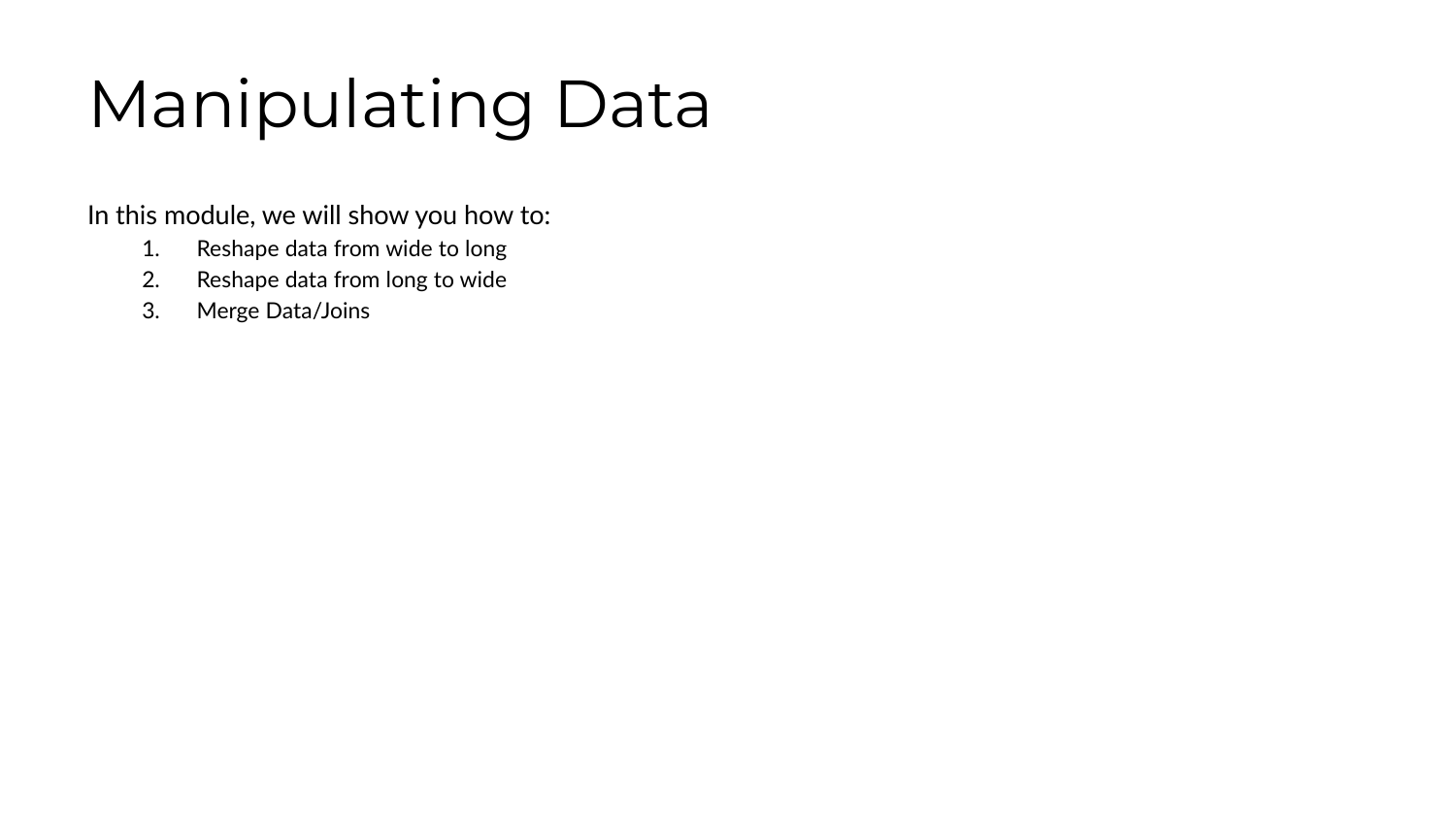

# Manipulating Data
In this module, we will show you how to:
Reshape data from wide to long
Reshape data from long to wide
Merge Data/Joins